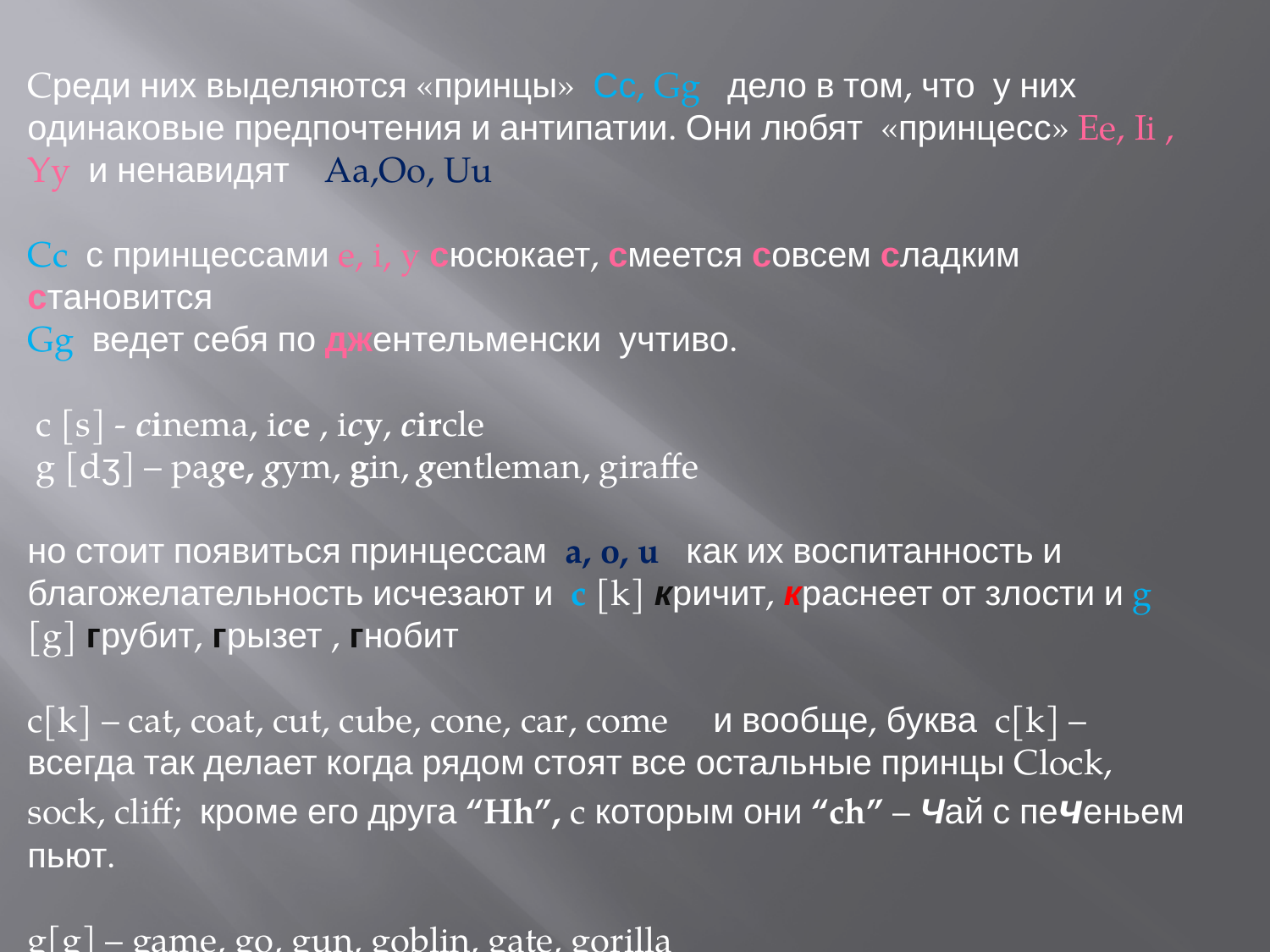

Cреди них выделяются «принцы»  Сс, Gg   дело в том, что  у них одинаковые предпочтения и антипатии. Они любят  «принцесс» Ee, Ii , Yy  и ненавидят    Aa,Oo, Uu

Cc  с принцессами e, i, y сюсюкает, смеется совсем сладким становится
Gg  ведет себя по джентельменски  учтиво.

 c [s] - cinema, ice , icy, circle
 g [dʒ] – page, gym, gin, gentleman, giraffe

но стоит появиться принцессам  a, o, u   как их воспитанность и благожелательность исчезают и  c [k] кричит, краснеет от злости и g [g] грубит, грызет , гнобит

c[k] – cat, coat, cut, cube, cone, car, come     и вообще, буква  c[k] – всегда так делает когда рядом стоят все остальные принцы Clock, sock, cliff;  кроме его друга “Hh”, c которым они “ch” – Чай с печеньем пьют.

g[g] – game, go, gun, goblin, gate, gorilla